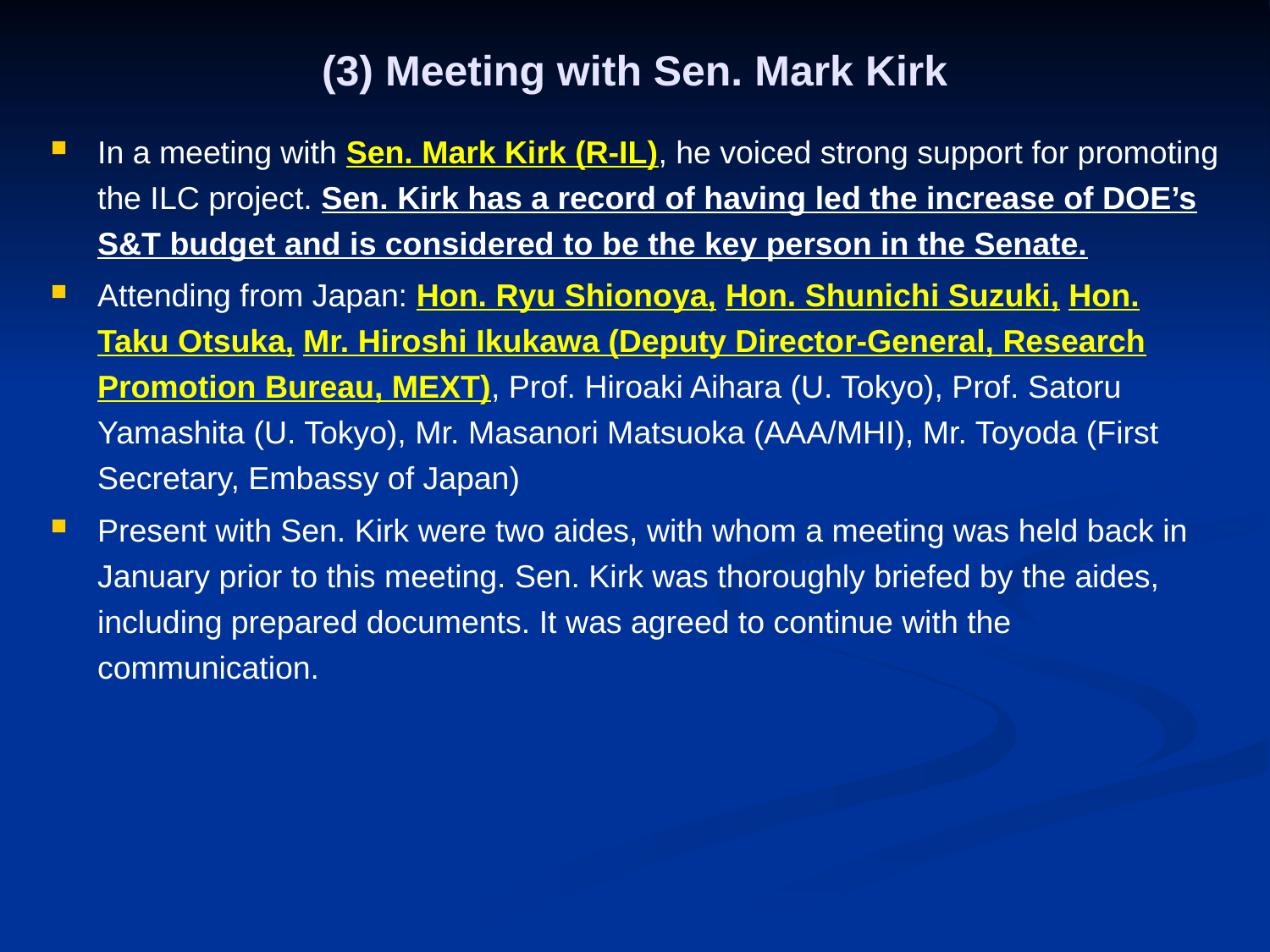

# (3) Meeting with Sen. Mark Kirk
In a meeting with Sen. Mark Kirk (R-IL), he voiced strong support for promoting the ILC project. Sen. Kirk has a record of having led the increase of DOE’s S&T budget and is considered to be the key person in the Senate.
Attending from Japan: Hon. Ryu Shionoya, Hon. Shunichi Suzuki, Hon. Taku Otsuka, Mr. Hiroshi Ikukawa (Deputy Director-General, Research Promotion Bureau, MEXT), Prof. Hiroaki Aihara (U. Tokyo), Prof. Satoru Yamashita (U. Tokyo), Mr. Masanori Matsuoka (AAA/MHI), Mr. Toyoda (First Secretary, Embassy of Japan)
Present with Sen. Kirk were two aides, with whom a meeting was held back in January prior to this meeting. Sen. Kirk was thoroughly briefed by the aides, including prepared documents. It was agreed to continue with the communication.